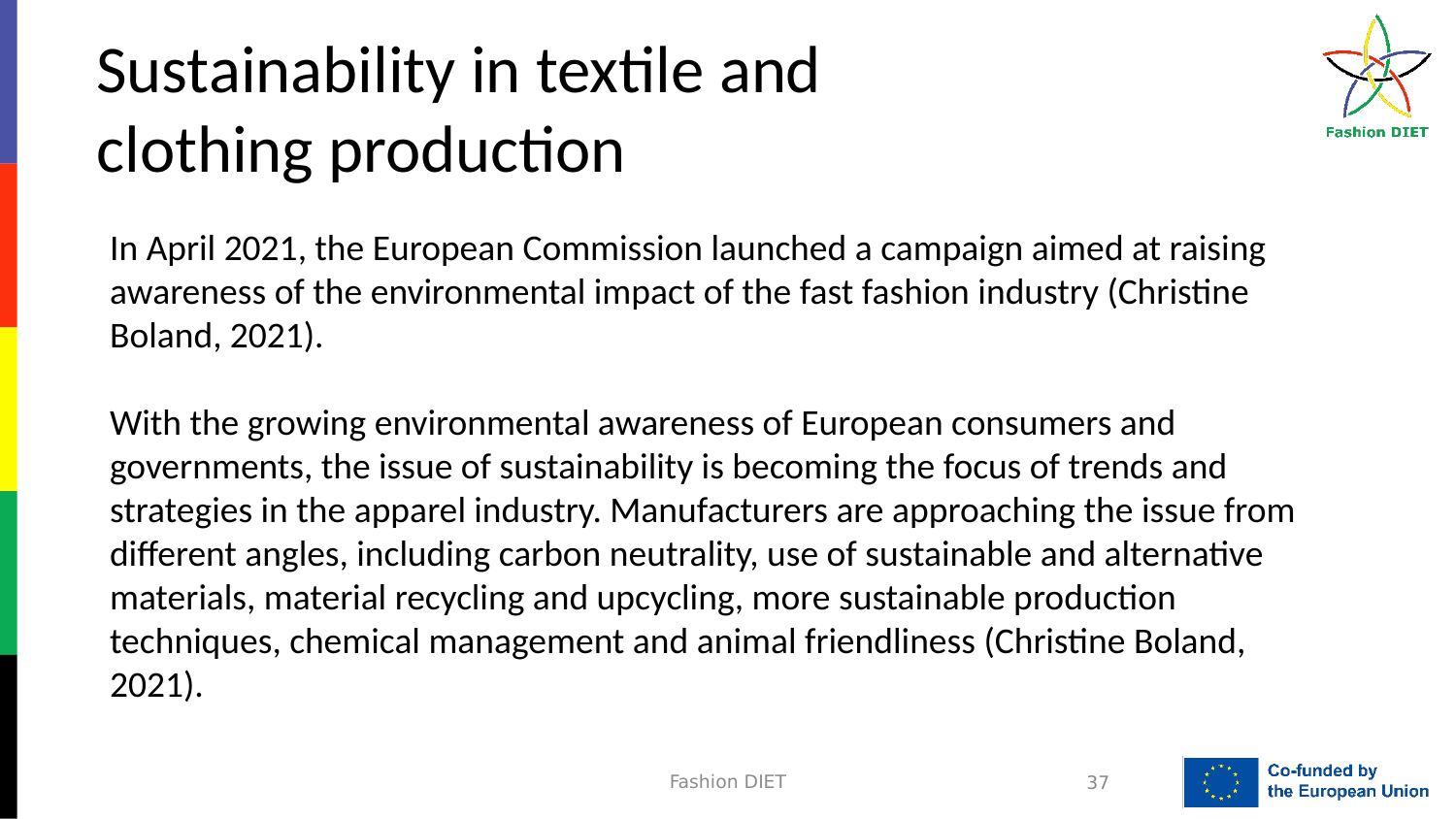

Sustainability in textile and clothing production
In April 2021, the European Commission launched a campaign aimed at raising awareness of the environmental impact of the fast fashion industry (Christine Boland, 2021).

With the growing environmental awareness of European consumers and governments, the issue of sustainability is becoming the focus of trends and strategies in the apparel industry. Manufacturers are approaching the issue from different angles, including carbon neutrality, use of sustainable and alternative materials, material recycling and upcycling, more sustainable production techniques, chemical management and animal friendliness (Christine Boland, 2021).
Fashion DIET
37